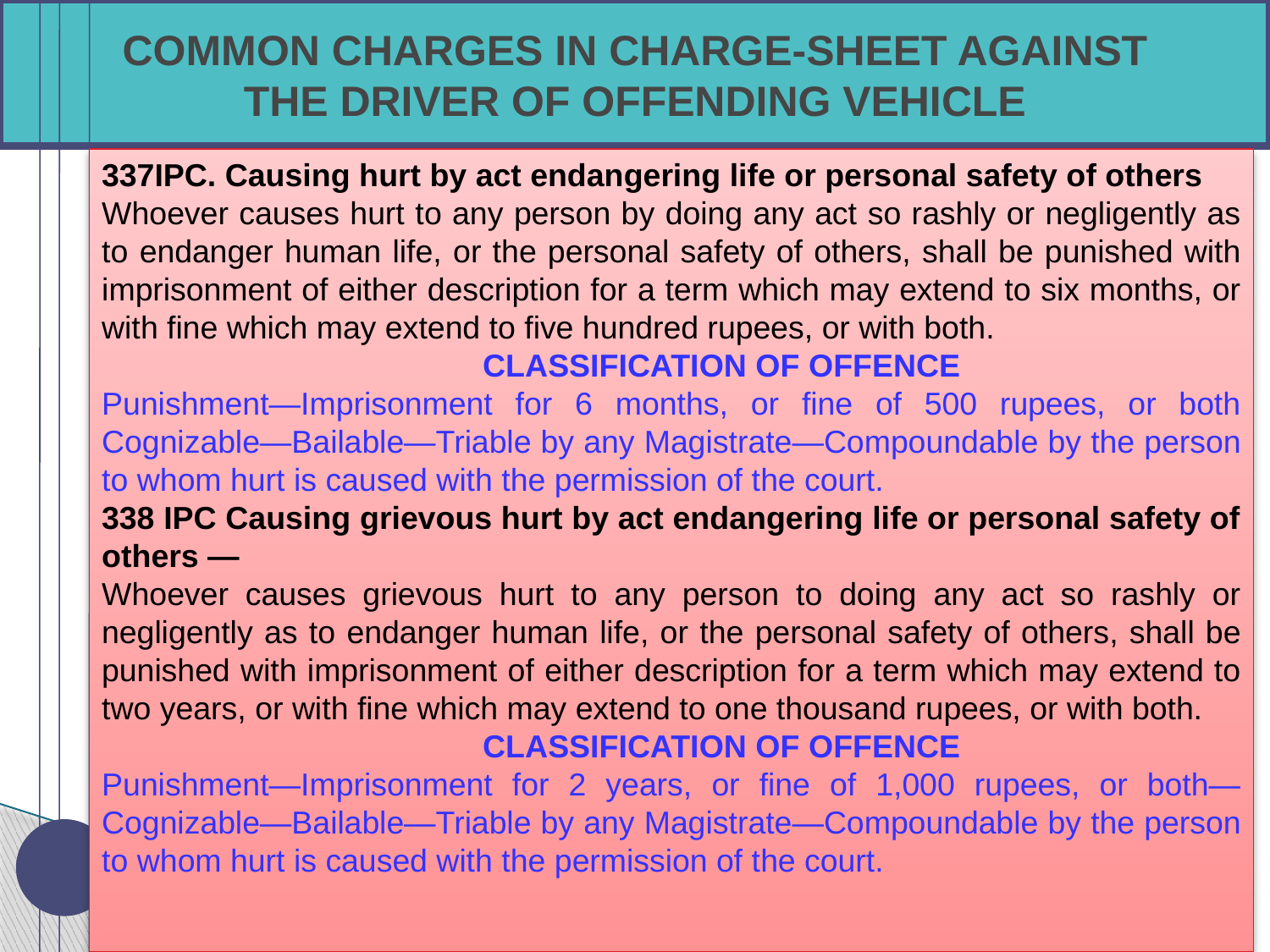

# COMMON CHARGES IN CHARGE-SHEET AGAINST THE DRIVER OF OFFENDING VEHICLE
337IPC. Causing hurt by act endangering life or personal safety of others
Whoever causes hurt to any person by doing any act so rashly or negligently as to endanger human life, or the personal safety of others, shall be punished with imprisonment of either description for a term which may extend to six months, or with fine which may extend to five hundred rupees, or with both.
			CLASSIFICATION OF OFFENCE
Punishment—Imprisonment for 6 months, or fine of 500 rupees, or both Cognizable—Bailable—Triable by any Magistrate—Compoundable by the person to whom hurt is caused with the permission of the court.
338 IPC Causing grievous hurt by act endangering life or personal safety of others —
Whoever causes grievous hurt to any person to doing any act so rashly or negligently as to endanger human life, or the personal safety of others, shall be punished with imprisonment of either description for a term which may extend to two years, or with fine which may extend to one thousand rupees, or with both.
			CLASSIFICATION OF OFFENCE
Punishment—Imprisonment for 2 years, or fine of 1,000 rupees, or both— Cognizable—Bailable—Triable by any Magistrate—Compoundable by the person to whom hurt is caused with the permission of the court.